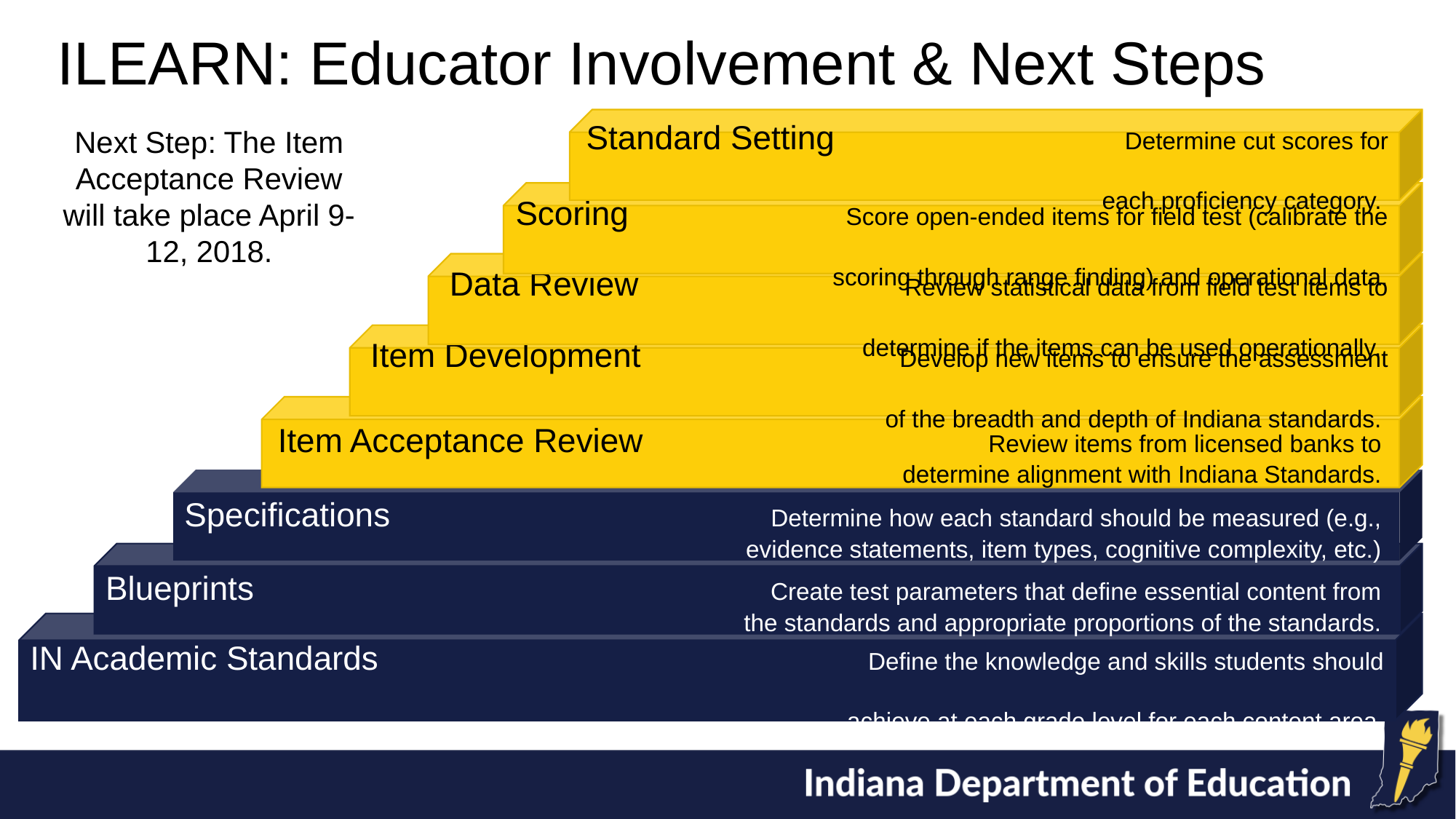

# ILEARN: Educator Involvement & Next Steps

Standard Setting 		           Determine cut scores for
each proficiency category.

Next Step: The Item Acceptance Review will take place April 9-12, 2018.
Scoring 	           Score open-ended items for field test (calibrate the
scoring through range finding) and operational data.
 Data Review 	   		   Review statistical data from field test items to
determine if the items can be used operationally.
 Item Development 		          Develop new items to ensure the assessment
of the breadth and depth of Indiana standards.
Item Acceptance Review 			      Review items from licensed banks to
determine alignment with Indiana Standards.
Specifications			    	    Determine how each standard should be measured (e.g.,
evidence statements, item types, cognitive complexity, etc.)
Blueprints 					 Create test parameters that define essential content from
the standards and appropriate proportions of the standards.

IN Academic Standards 				        Define the knowledge and skills students should
achieve at each grade level for each content area.